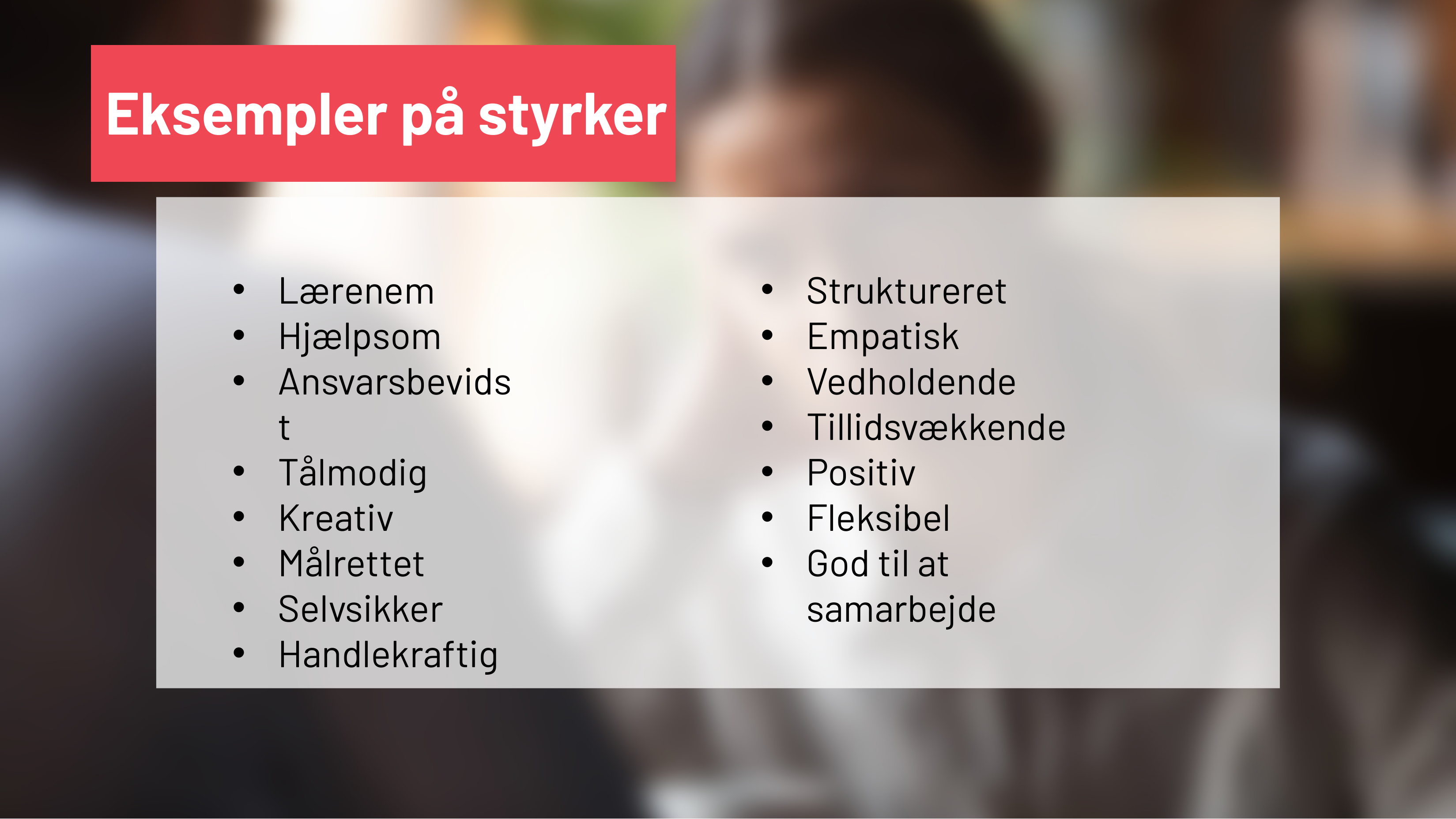

# Eksempler på styrker
Lærenem
Hjælpsom
Ansvarsbevidst
Tålmodig
Kreativ
Målrettet
Selvsikker
Handlekraftig
Struktureret
Empatisk
Vedholdende
Tillidsvækkende
Positiv
Fleksibel
God til at samarbejde